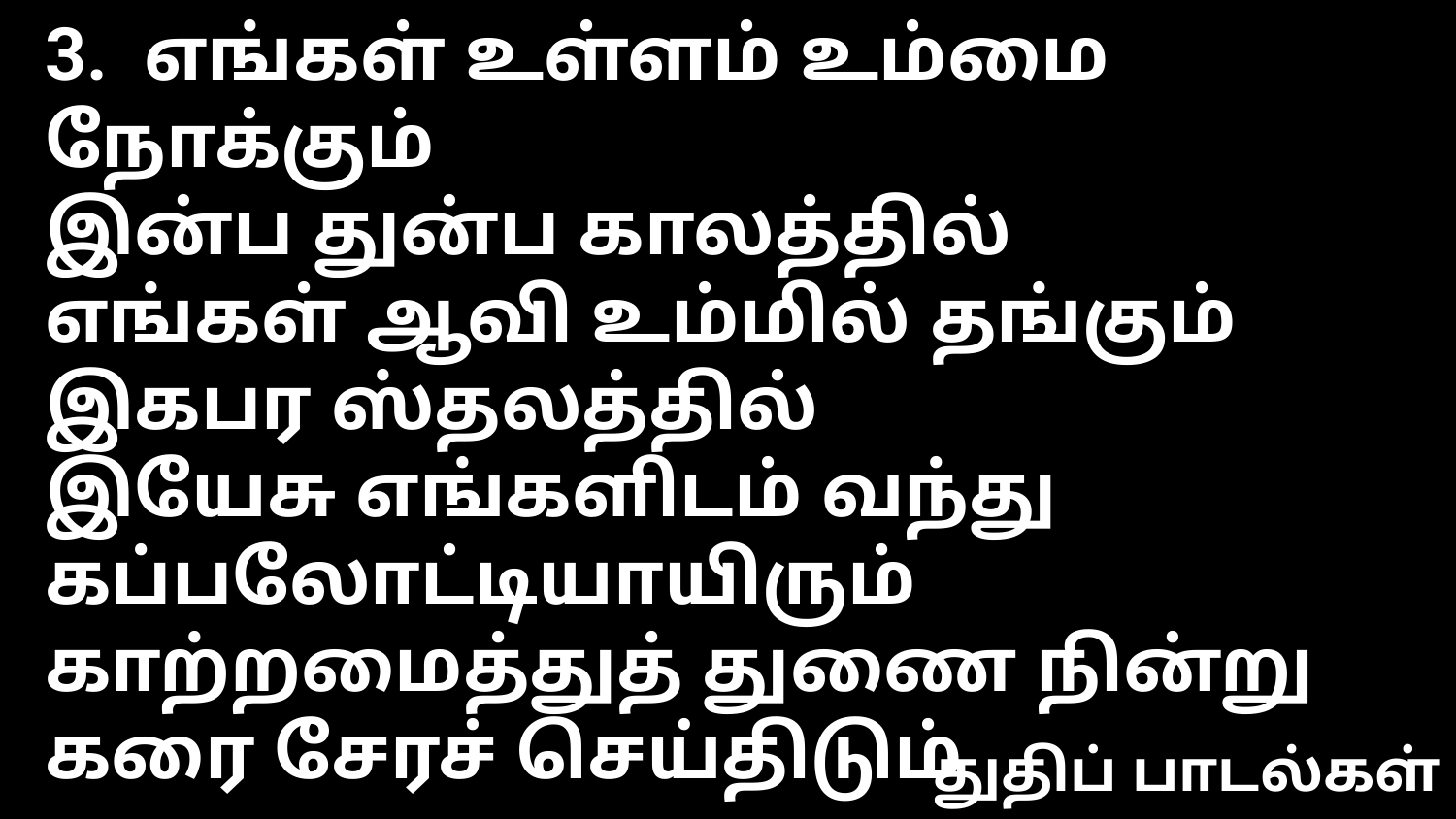

3.  எங்கள் உள்ளம் உம்மை நோக்கும்
இன்ப துன்ப காலத்தில்
எங்கள் ஆவி உம்மில் தங்கும்
இகபர ஸ்தலத்தில்
இயேசு எங்களிடம் வந்து
கப்பலோட்டியாயிரும்
காற்றமைத்துத் துணை நின்று
கரை சேரச் செய்திடும்

துதிப் பாடல்கள்